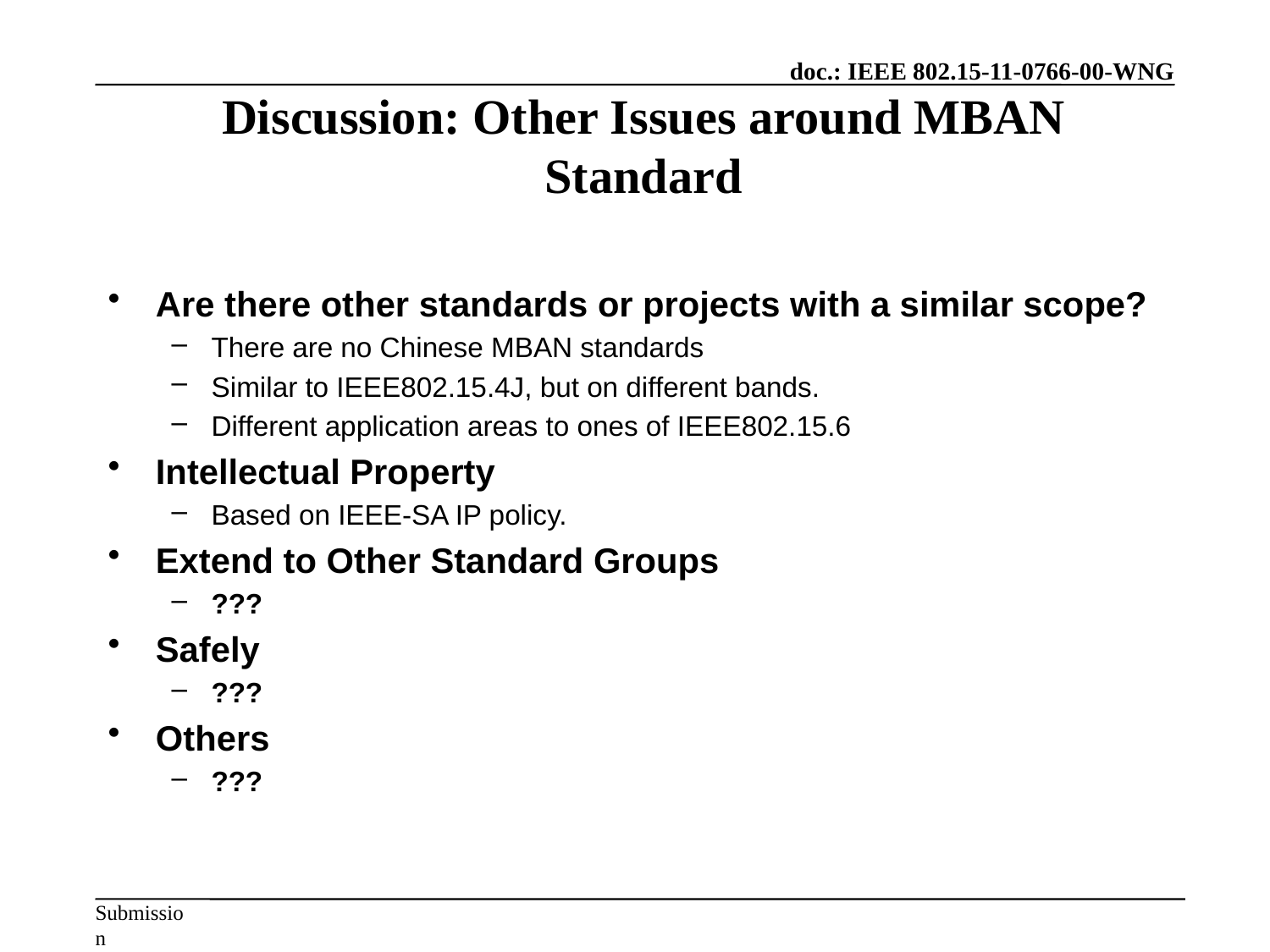

# Discussion: Other Issues around MBAN Standard
Are there other standards or projects with a similar scope?
There are no Chinese MBAN standards
Similar to IEEE802.15.4J, but on different bands.
Different application areas to ones of IEEE802.15.6
Intellectual Property
Based on IEEE-SA IP policy.
Extend to Other Standard Groups
???
Safely
???
Others
???